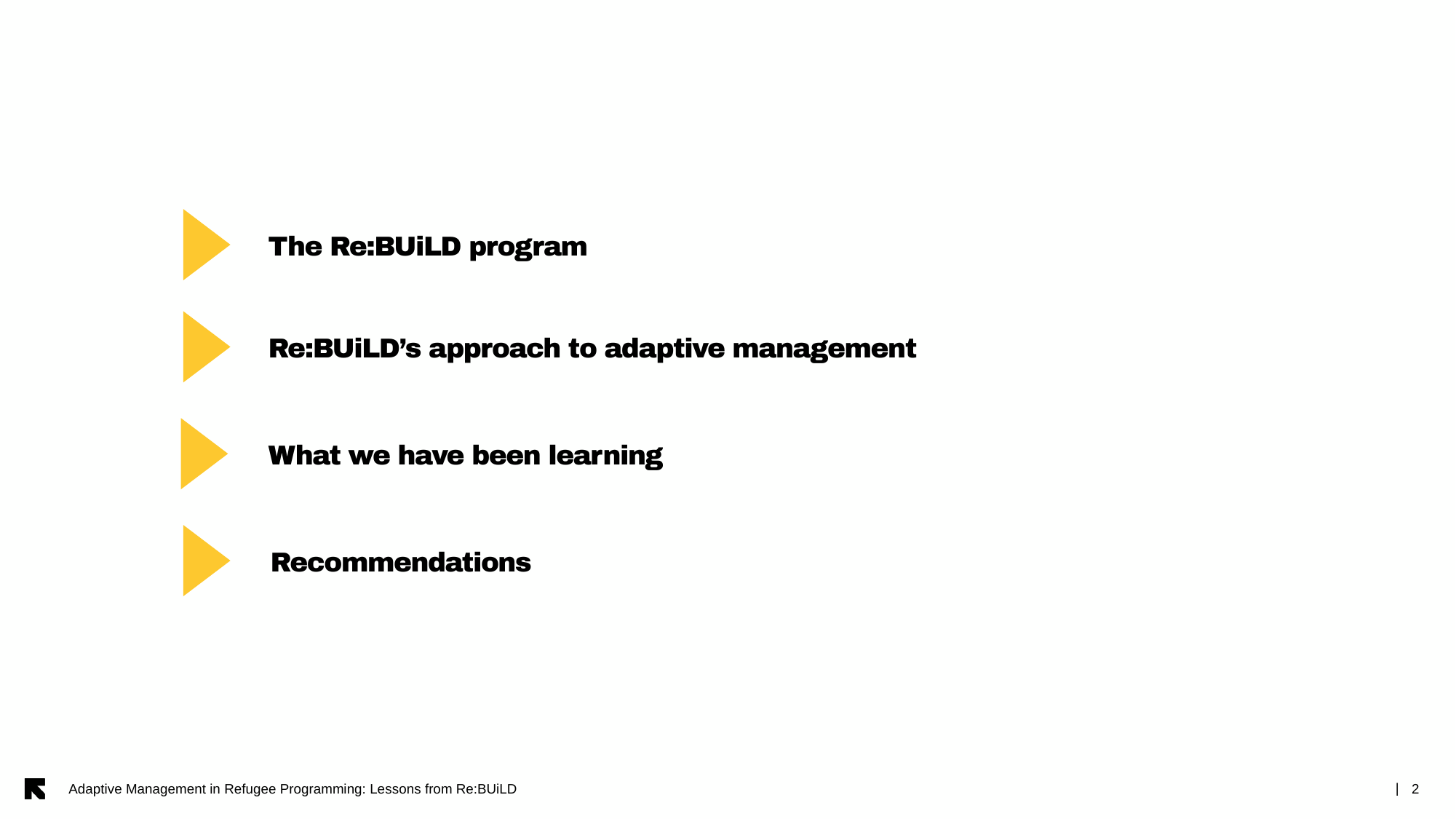

The Re:BUiLD program

Re:BUiLD’s approach to adaptive management

What we have been learning

Recommendations

Adaptive Management in Refugee Programming: Lessons from Re:BUiLD
2